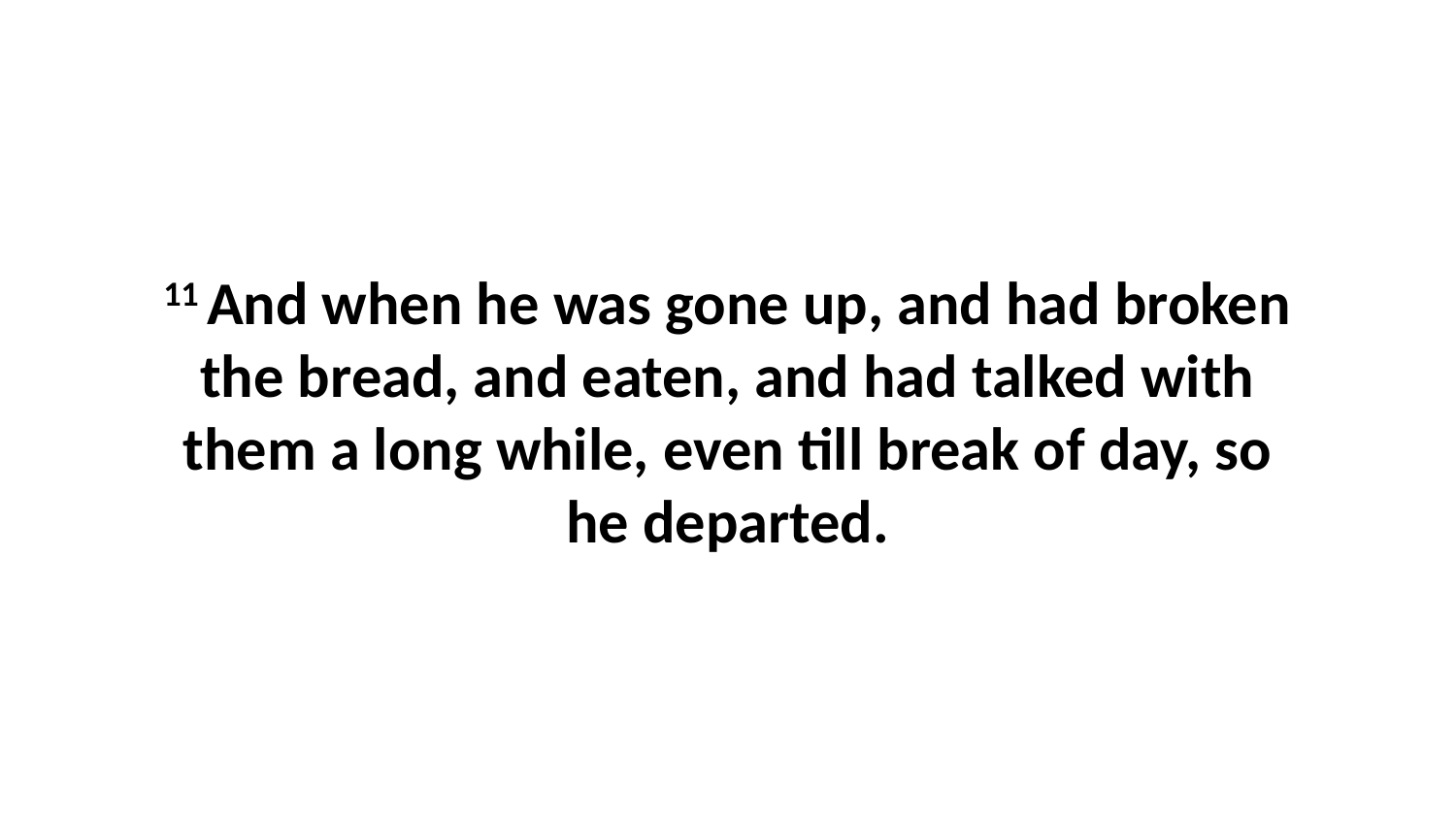

11 And when he was gone up, and had broken the bread, and eaten, and had talked with them a long while, even till break of day, so he departed.